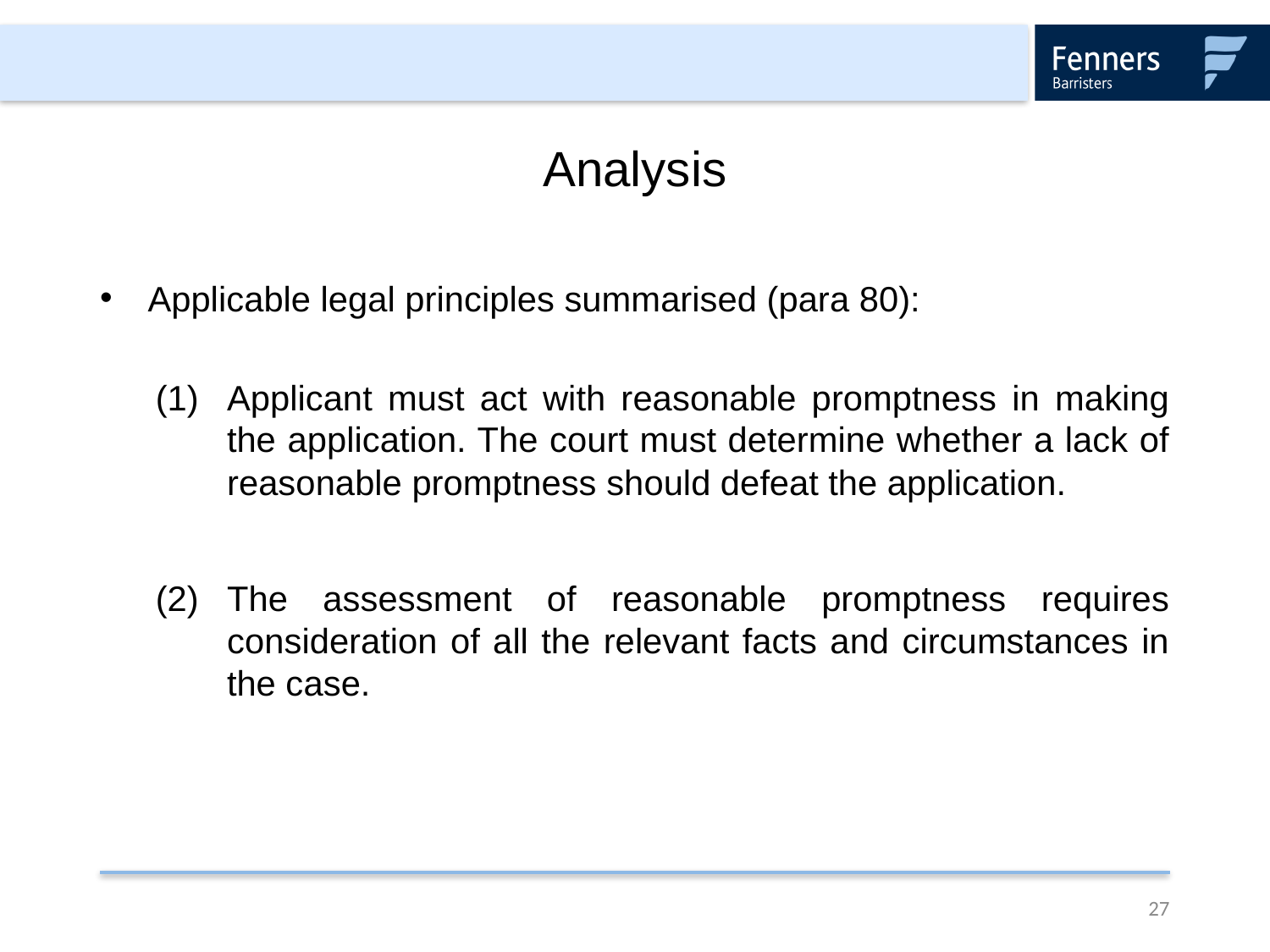

# Analysis
Applicable legal principles summarised (para 80):

Applicant must act with reasonable promptness in making the application. The court must determine whether a lack of reasonable promptness should defeat the application.

The assessment of reasonable promptness requires consideration of all the relevant facts and circumstances in the case.
27